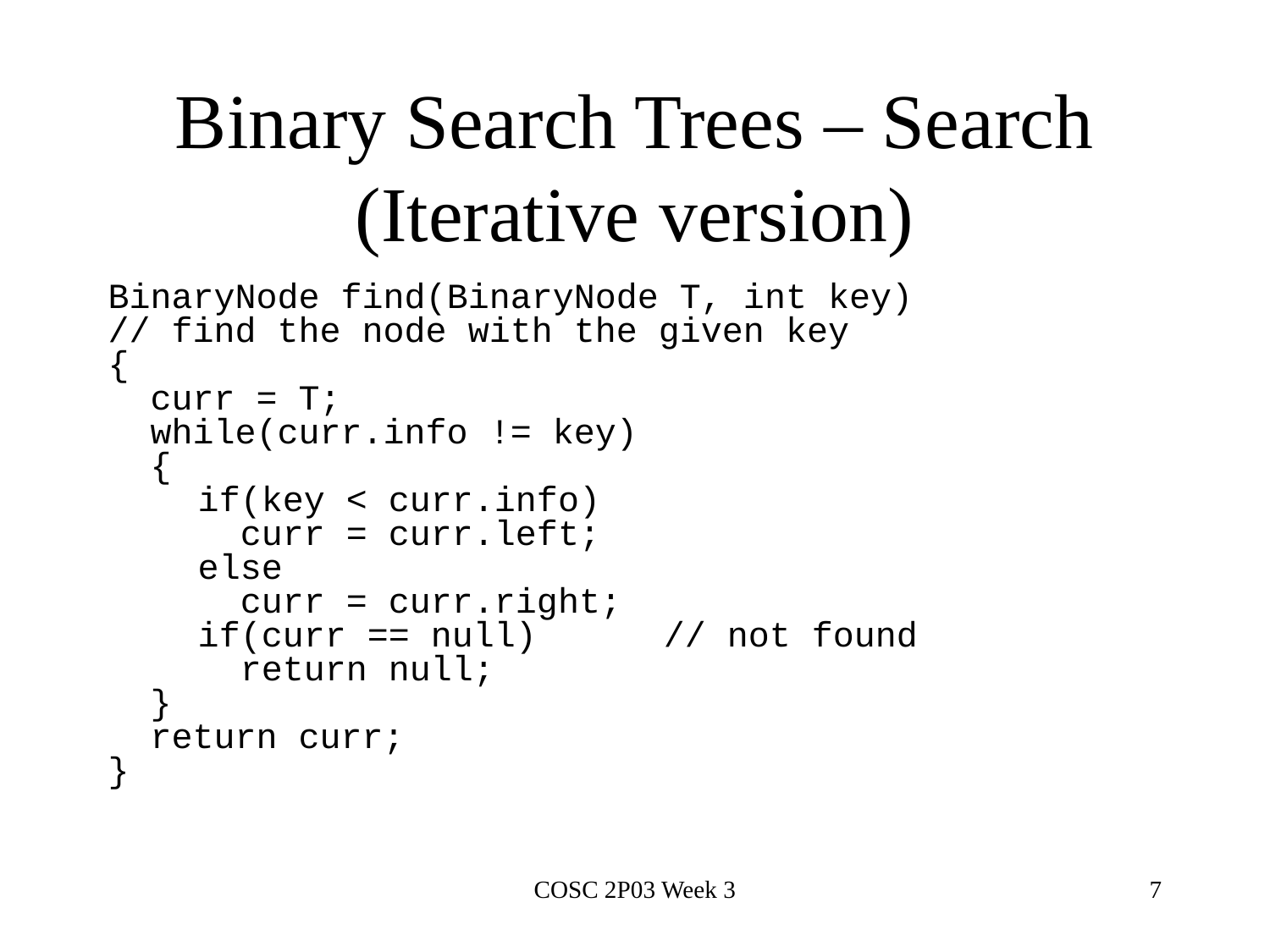

# Binary Search Trees – Search (Iterative version)
BinaryNode find(BinaryNode T, int key)
// find the node with the given key
{
  curr = T;
  while(curr.info != key)
  {
	  if(key < curr.info)
	    curr = curr.left;
	  else
	    curr = curr.right;
	  if(curr == null)	// not found
	    return null;
  }
  return curr;
}
COSC 2P03 Week 3
7